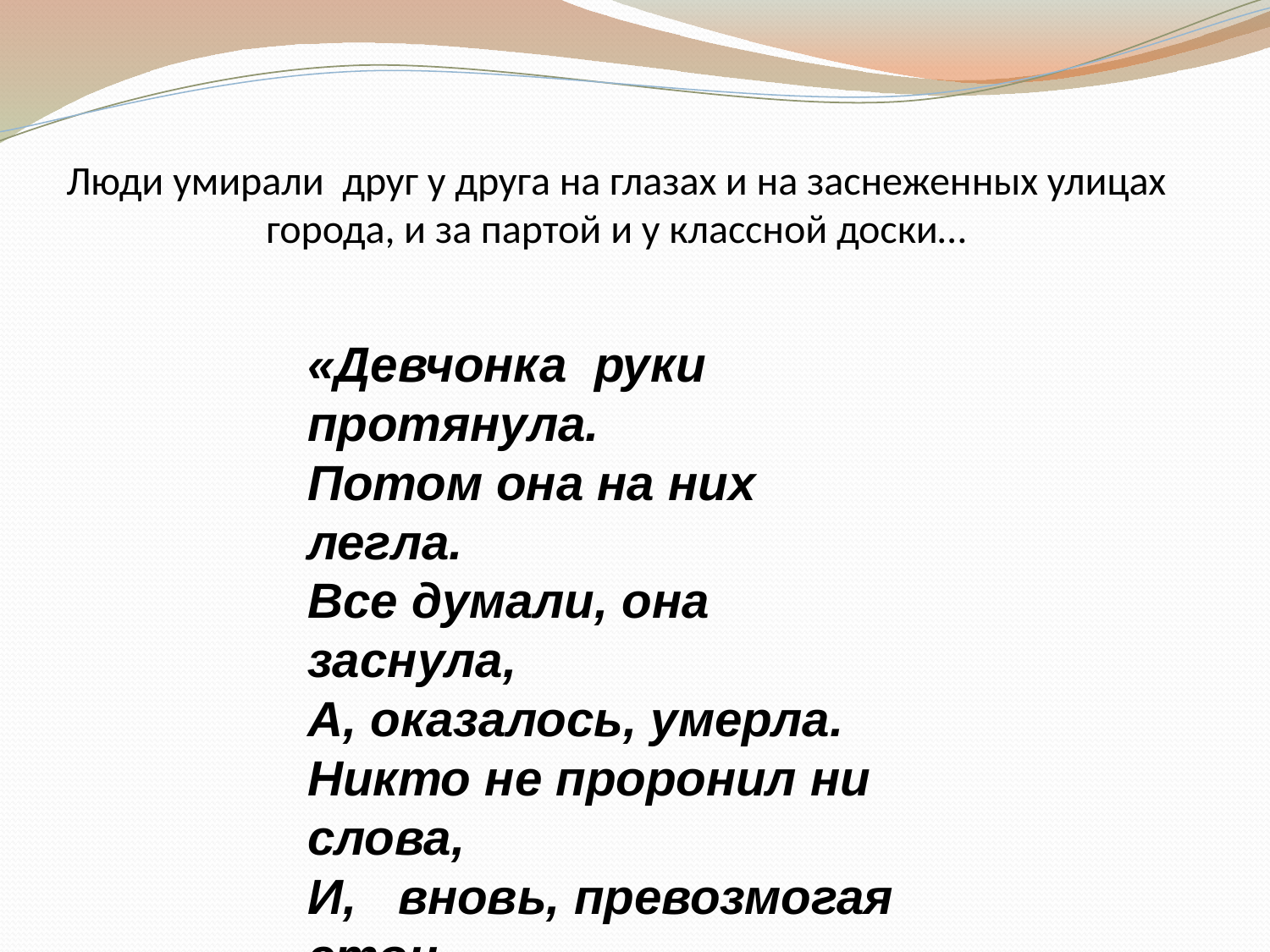

Люди умирали  друг у друга на глазах и на заснеженных улицах города, и за партой и у классной доски…
«Девчонка  руки протянула.
Потом она на них легла.
Все думали, она заснула,
А, оказалось, умерла.
Никто не проронил ни слова,
И,   вновь, превозмогая  стон,
Учитель вымолвил,  что снова
Уроки после похорон».